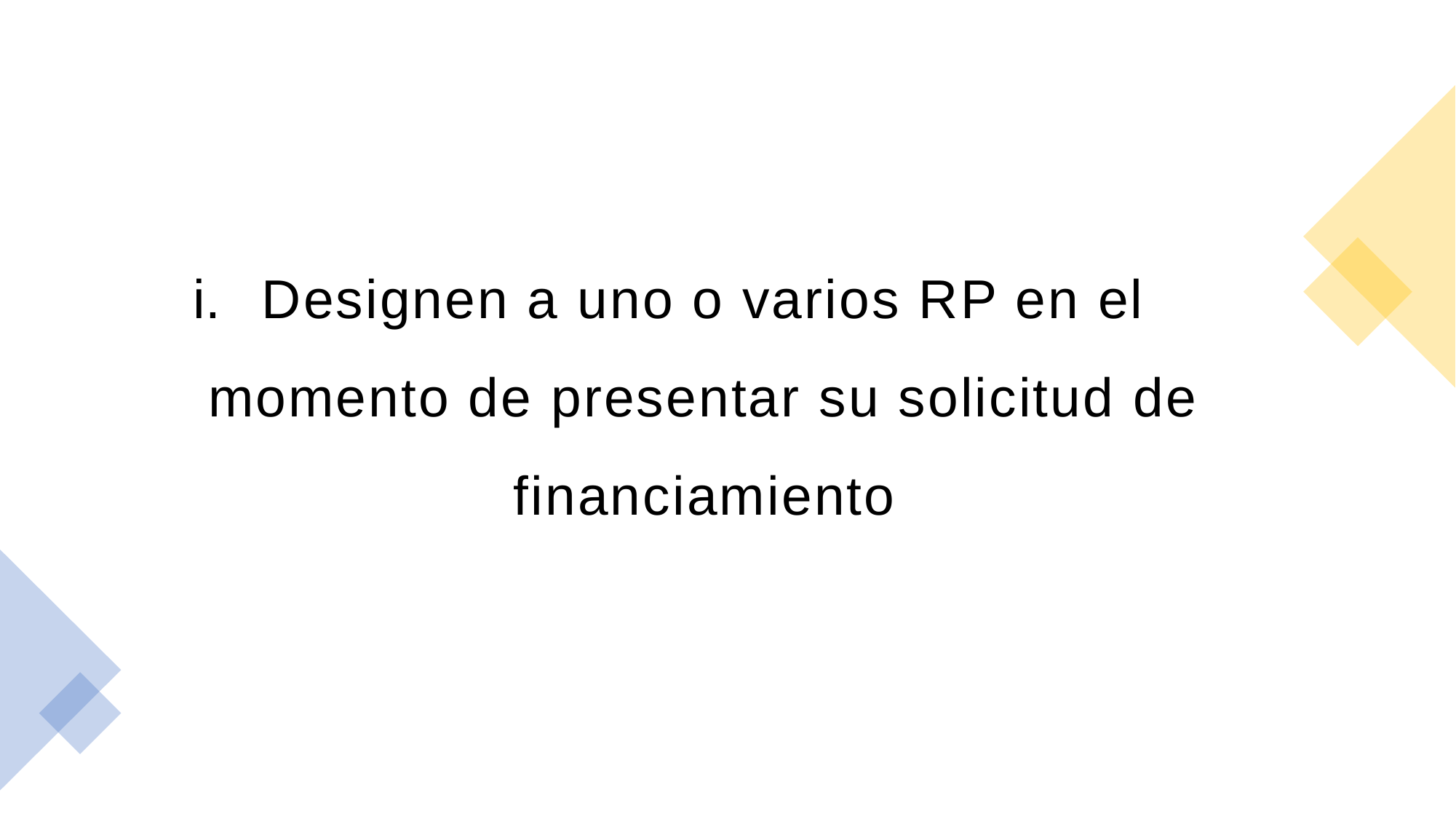

Designen a uno o varios RP en el momento de presentar su solicitud de financiamiento